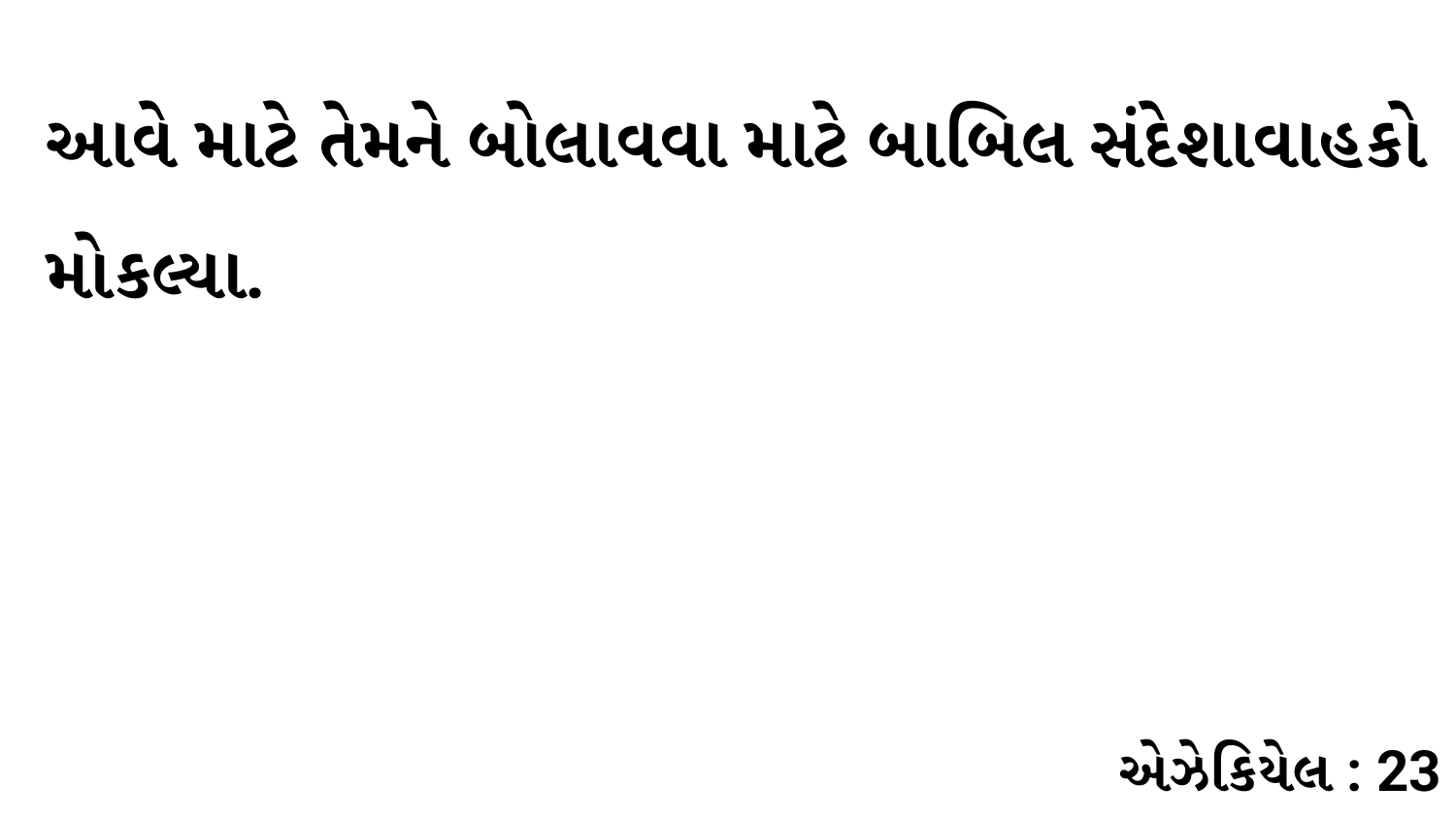

આવે માટે તેમને બોલાવવા માટે બાબિલ સંદેશાવાહકો મોકલ્યા.
એઝેકિયેલ : 23